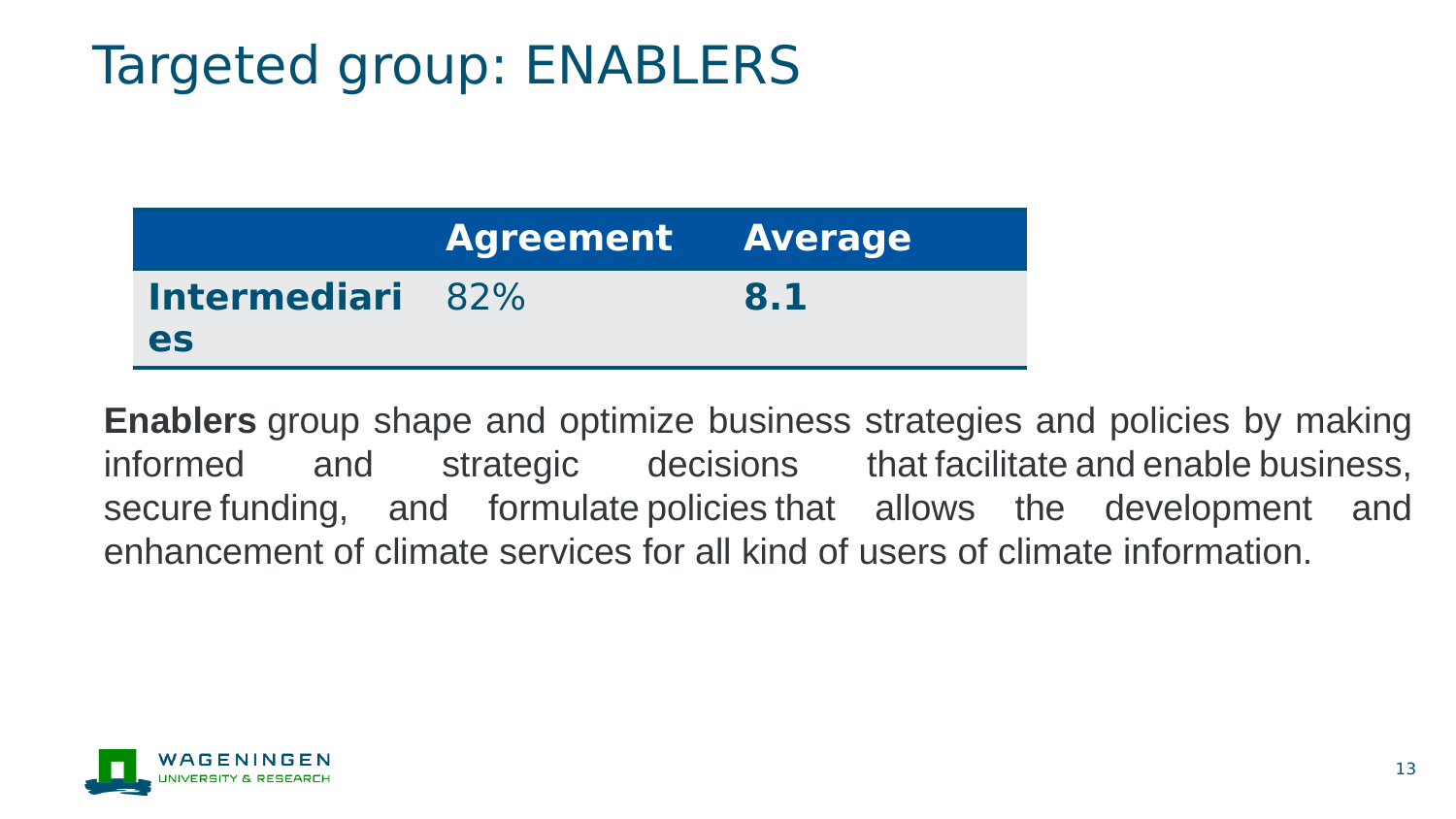

# Targeted group: ENABLERS
|  | Agreement | Average |
| --- | --- | --- |
| Intermediaries | 82% | 8.1 |
Enablers group shape and optimize business strategies and policies by making informed and strategic decisions that facilitate and enable business, secure funding, and formulate policies that allows the development and enhancement of climate services for all kind of users of climate information.
13